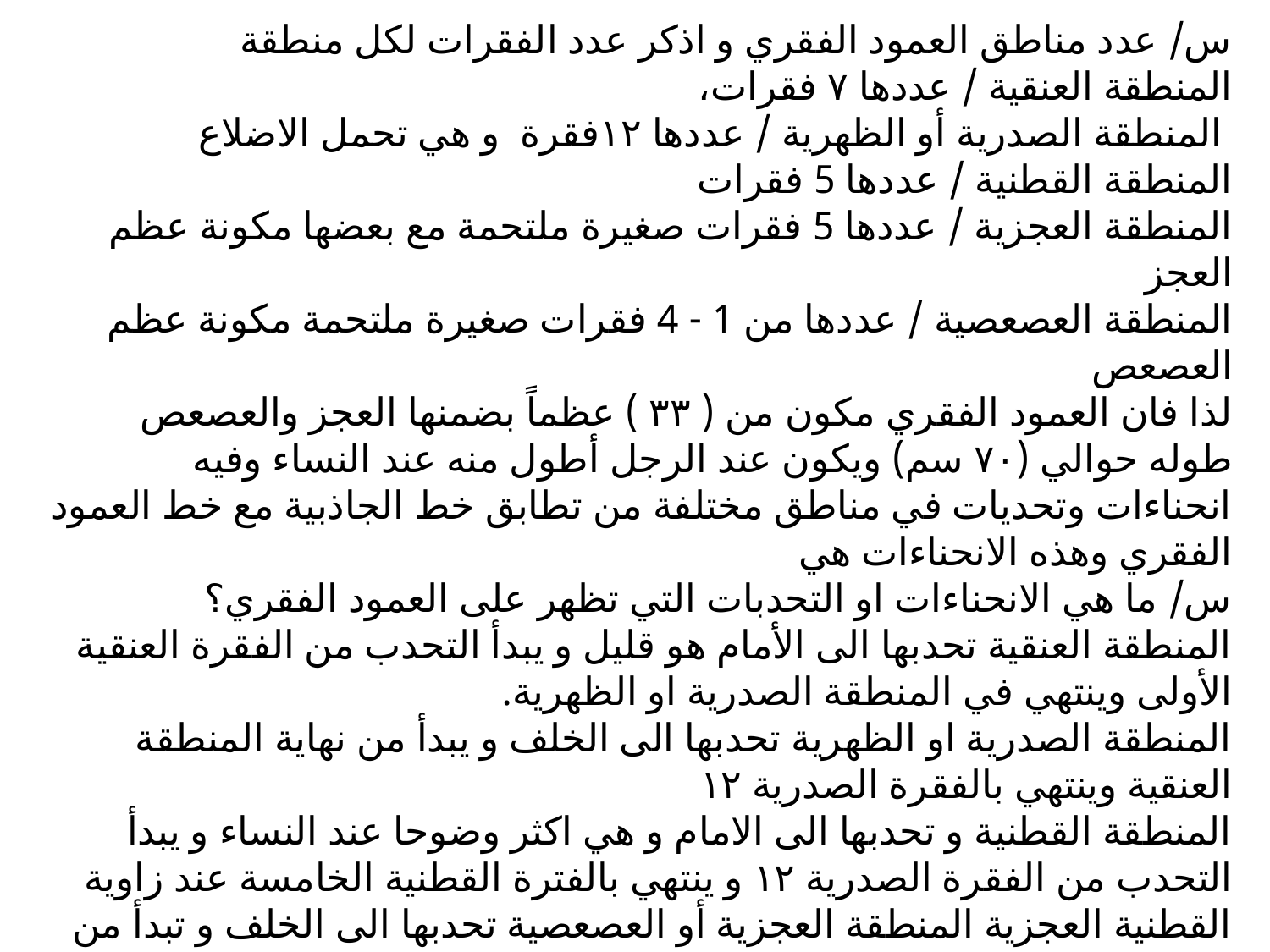

س/ عدد مناطق العمود الفقري و اذكر عدد الفقرات لكل منطقة
المنطقة العنقية / عددها ۷ فقرات،
 المنطقة الصدرية أو الظهرية / عددها ۱۲فقرة  و هي تحمل الاضلاع
المنطقة القطنية / عددها 5 فقرات
المنطقة العجزية / عددها 5 فقرات صغيرة ملتحمة مع بعضها مكونة عظم العجز
المنطقة العصعصية / عددها من 1 - 4 فقرات صغيرة ملتحمة مكونة عظم العصعص
لذا فان العمود الفقري مكون من ( ۳۳ ) عظماً بضمنها العجز والعصعص طوله حوالي (۷۰ سم) ويكون عند الرجل أطول منه عند النساء وفيه انحناءات وتحديات في مناطق مختلفة من تطابق خط الجاذبية مع خط العمود الفقري وهذه الانحناءات هي
س/ ما هي الانحناءات او التحدبات التي تظهر على العمود الفقري؟
المنطقة العنقية تحدبها الى الأمام هو قليل و يبدأ التحدب من الفقرة العنقية الأولى وينتهي في المنطقة الصدرية او الظهرية.
المنطقة الصدرية او الظهرية تحدبها الى الخلف و يبدأ من نهاية المنطقة العنقية وينتهي بالفقرة الصدرية ۱۲
المنطقة القطنية و تحدبها الى الامام و هي اكثر وضوحا عند النساء و يبدأ التحدب من الفقرة الصدرية ۱۲ و ينتهي بالفترة القطنية الخامسة عند زاوية القطنية العجزية المنطقة العجزية أو العصعصية تحدبها الى الخلف و تبدأ من زاوية القطنية العجزية و تنتهي بنهاية العصص المدببة